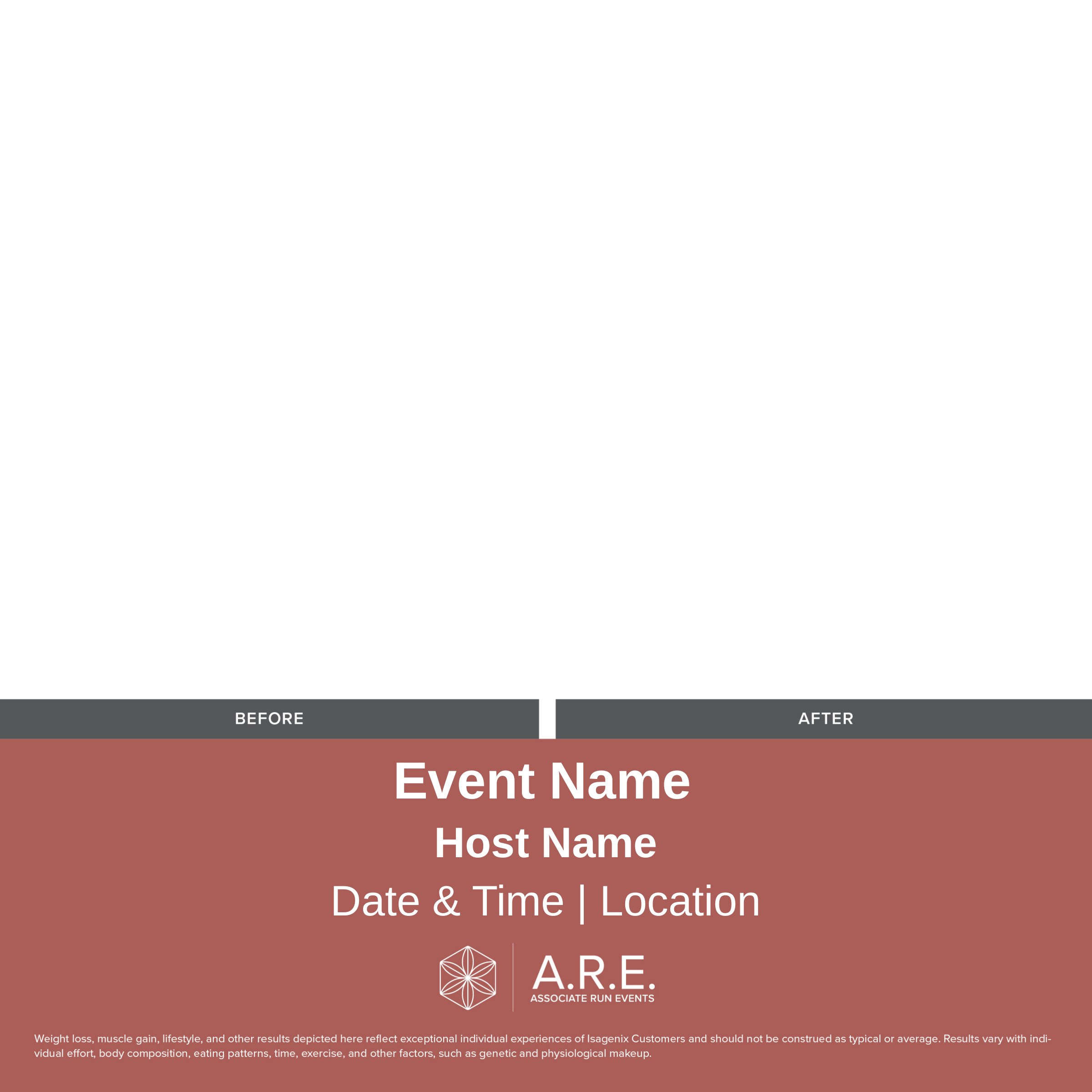

Event Name
Host Name
Date & Time | Location